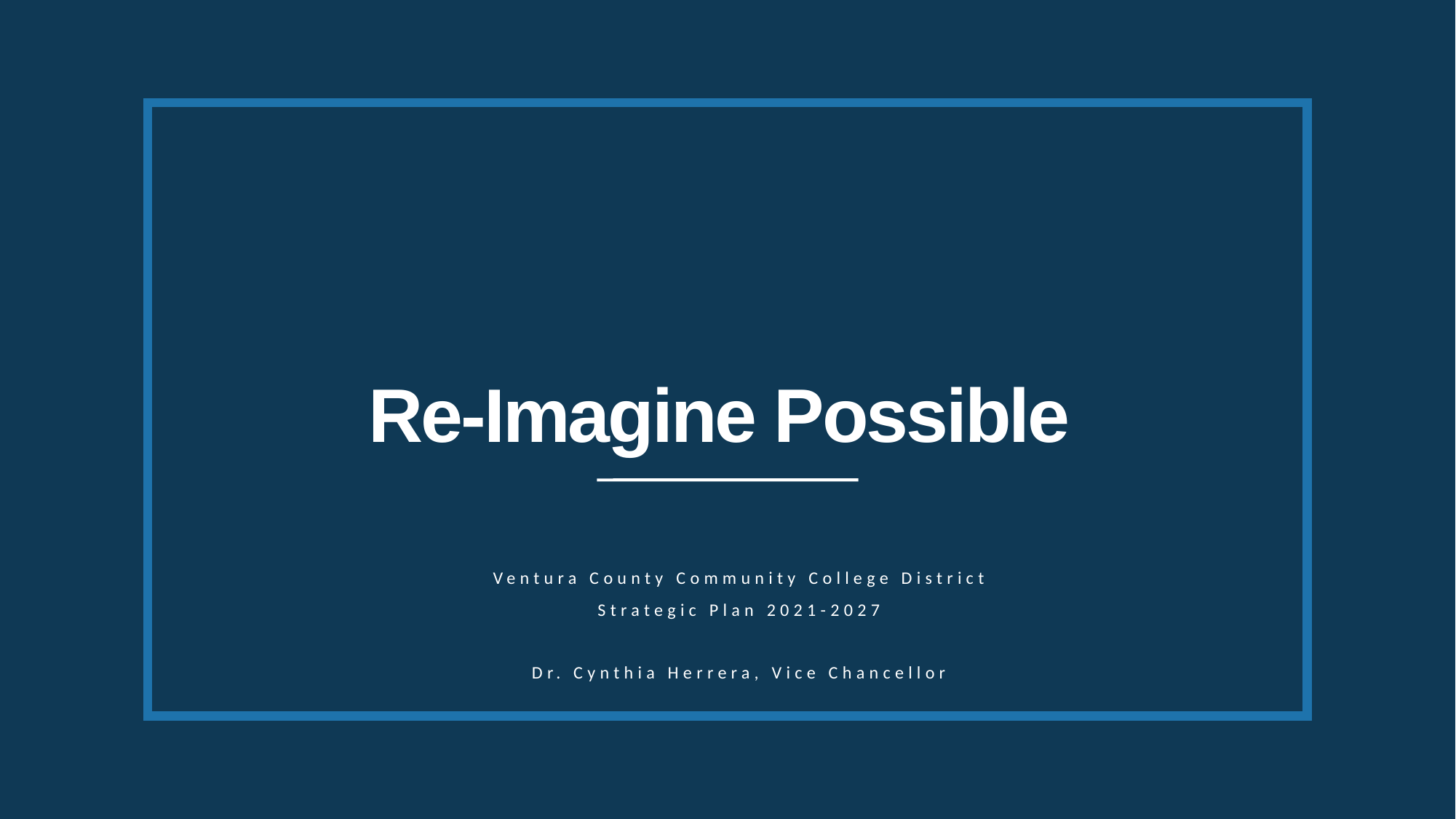

# Re-Imagine Possible
Ventura County Community College District
Strategic Plan 2021-2027

Dr. Cynthia Herrera, Vice Chancellor